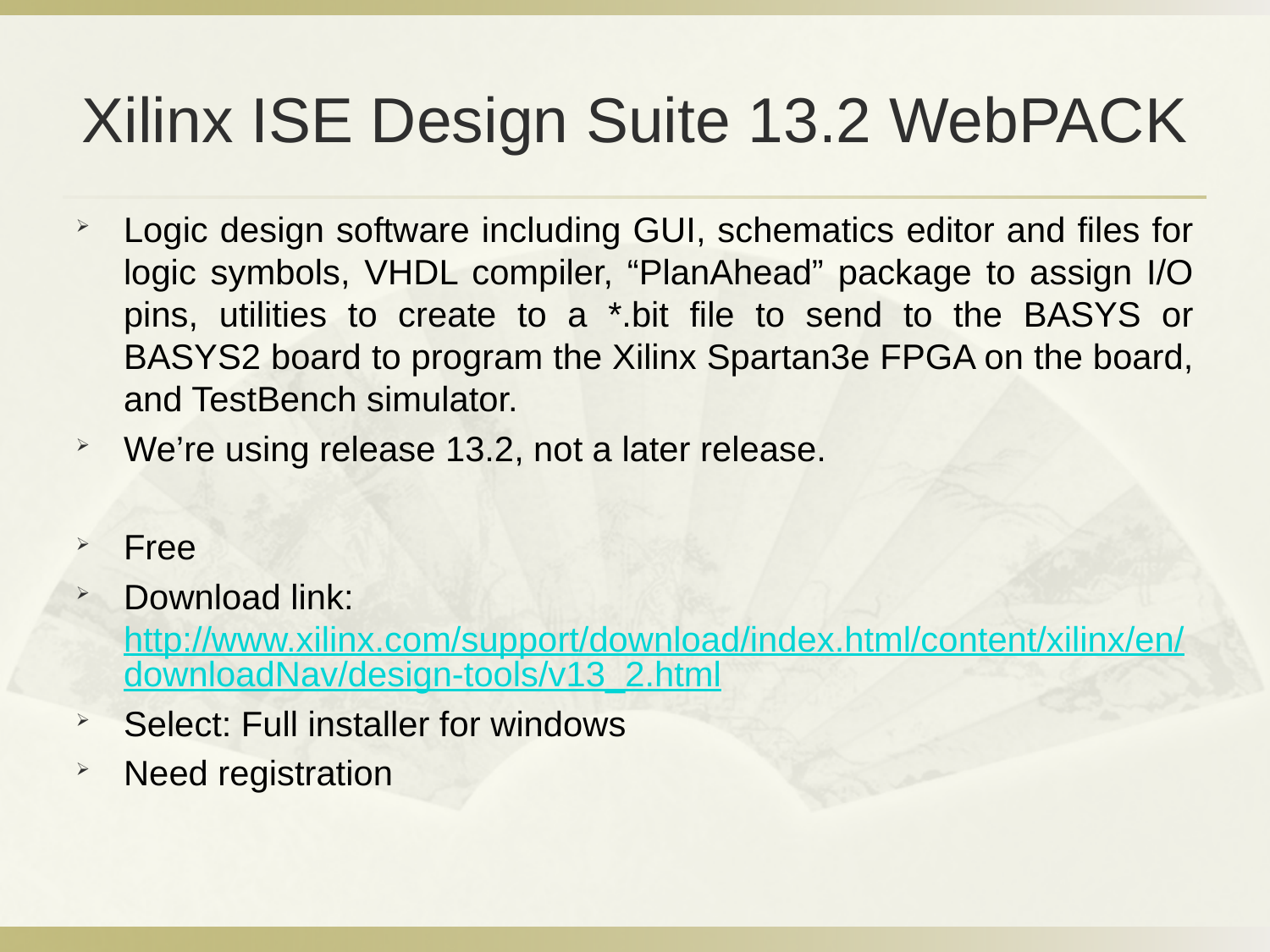

# Xilinx ISE Design Suite 13.2 WebPACK
Logic design software including GUI, schematics editor and files for logic symbols, VHDL compiler, “PlanAhead” package to assign I/O pins, utilities to create to a *.bit file to send to the BASYS or BASYS2 board to program the Xilinx Spartan3e FPGA on the board, and TestBench simulator.
We’re using release 13.2, not a later release.

Free
Download link: http://www.xilinx.com/support/download/index.html/content/xilinx/en/downloadNav/design-tools/v13_2.html
Select: Full installer for windows
Need registration